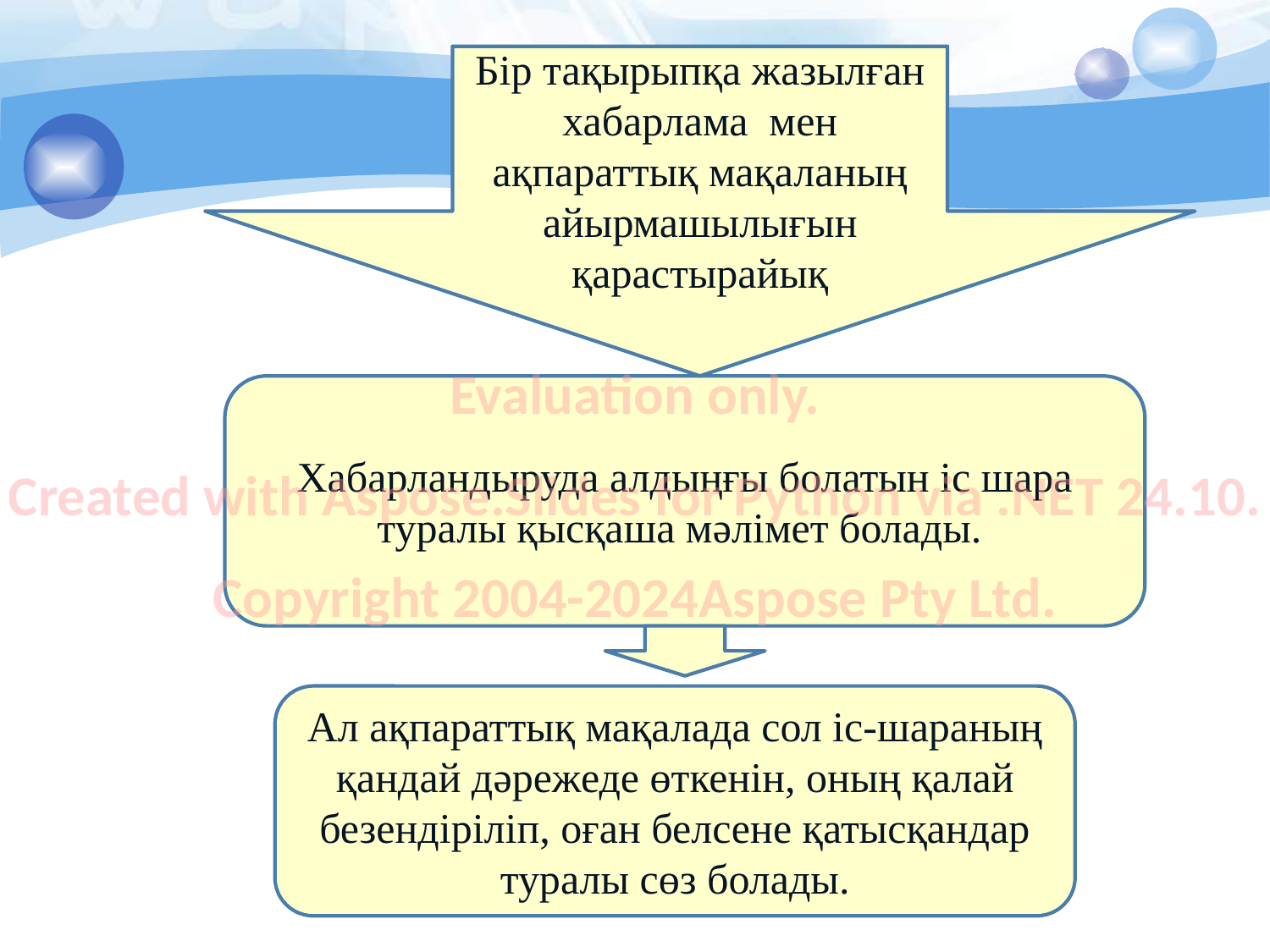

Бір тақырыпқа жазылған хабарлама  мен ақпараттық мақаланың айырмашылығын қарастырайық
Evaluation only.
Created with Aspose.Slides for Python via .NET 24.10.
Copyright 2004-2024Aspose Pty Ltd.
Хабарландыруда алдыңғы болатын іс шара туралы қысқаша мəлімет болады.

Ал ақпараттық мақалада сол іс-шараның қандай дəрежеде өткенін, оның қалай безендіріліп, оған белсене қатысқандар туралы сөз болады.